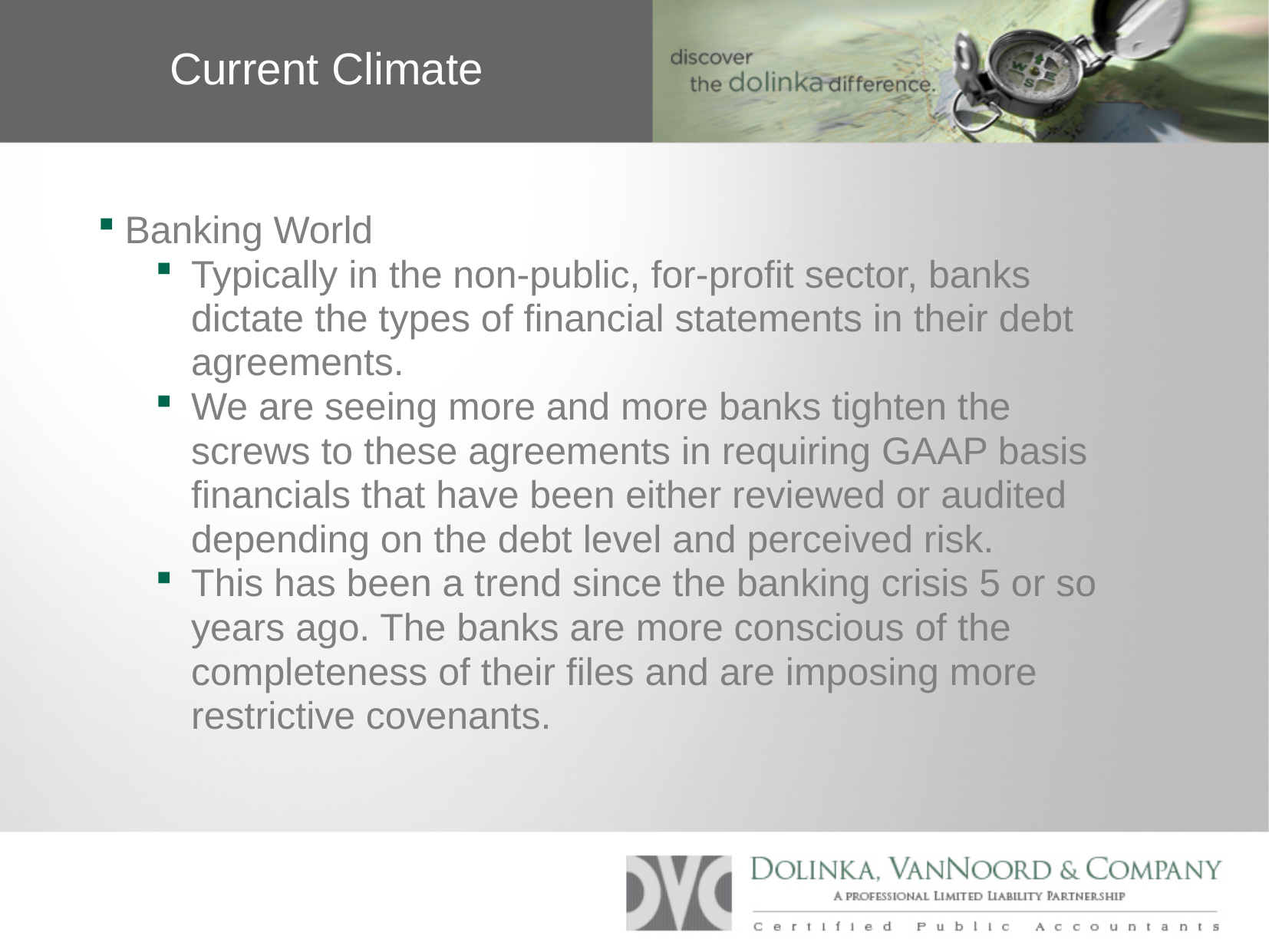

Current Climate
Banking World
Typically in the non-public, for-profit sector, banks dictate the types of financial statements in their debt agreements.
We are seeing more and more banks tighten the screws to these agreements in requiring GAAP basis financials that have been either reviewed or audited depending on the debt level and perceived risk.
This has been a trend since the banking crisis 5 or so years ago. The banks are more conscious of the completeness of their files and are imposing more restrictive covenants.